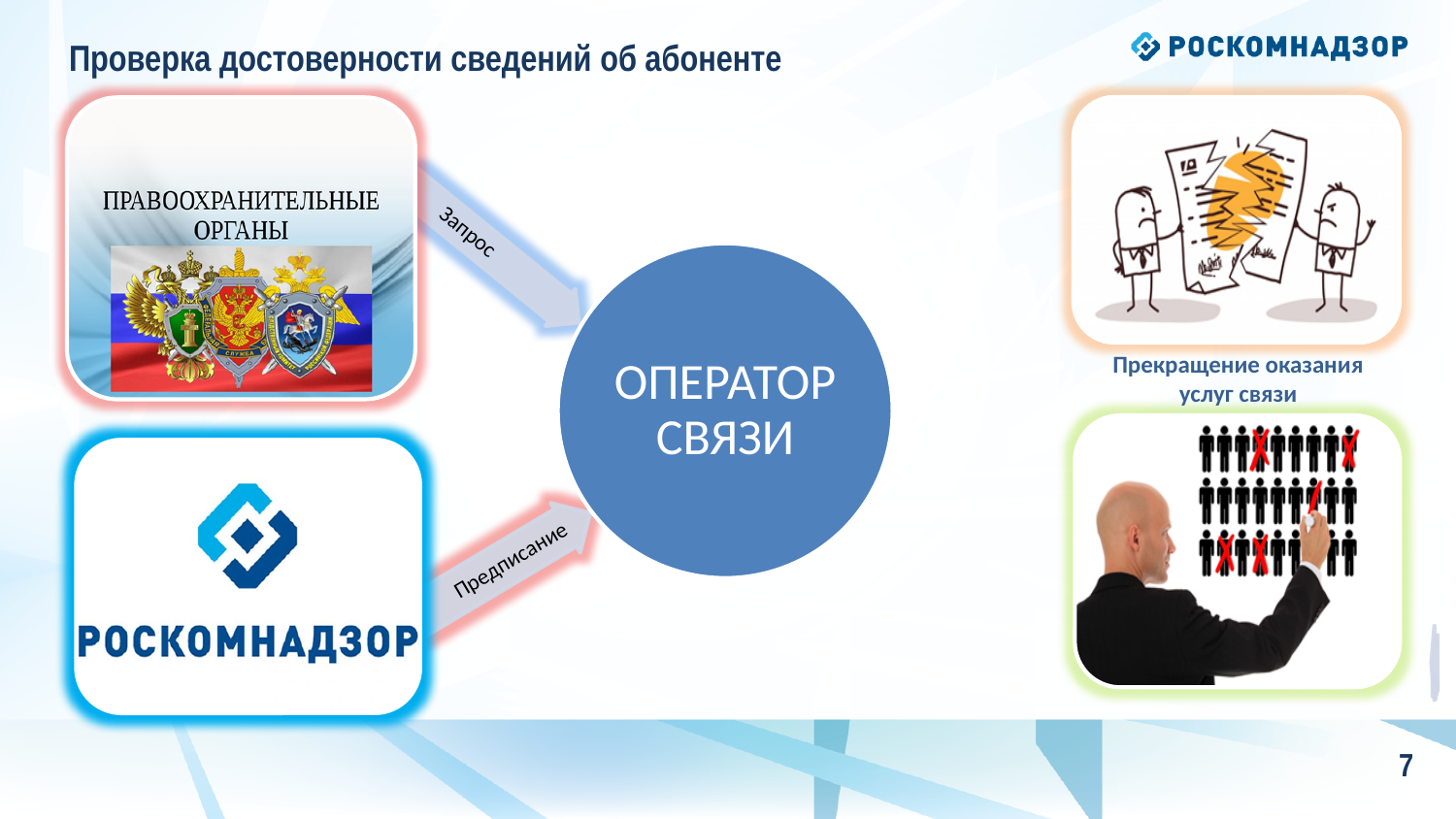

Проверка достоверности сведений об абоненте

       Запрос

        Предписание

ОПЕРАТОР СВЯЗИ

Неподтверждение             соответствия пользователя в течение 15 суток
Прекращение оказания услуг связи
7